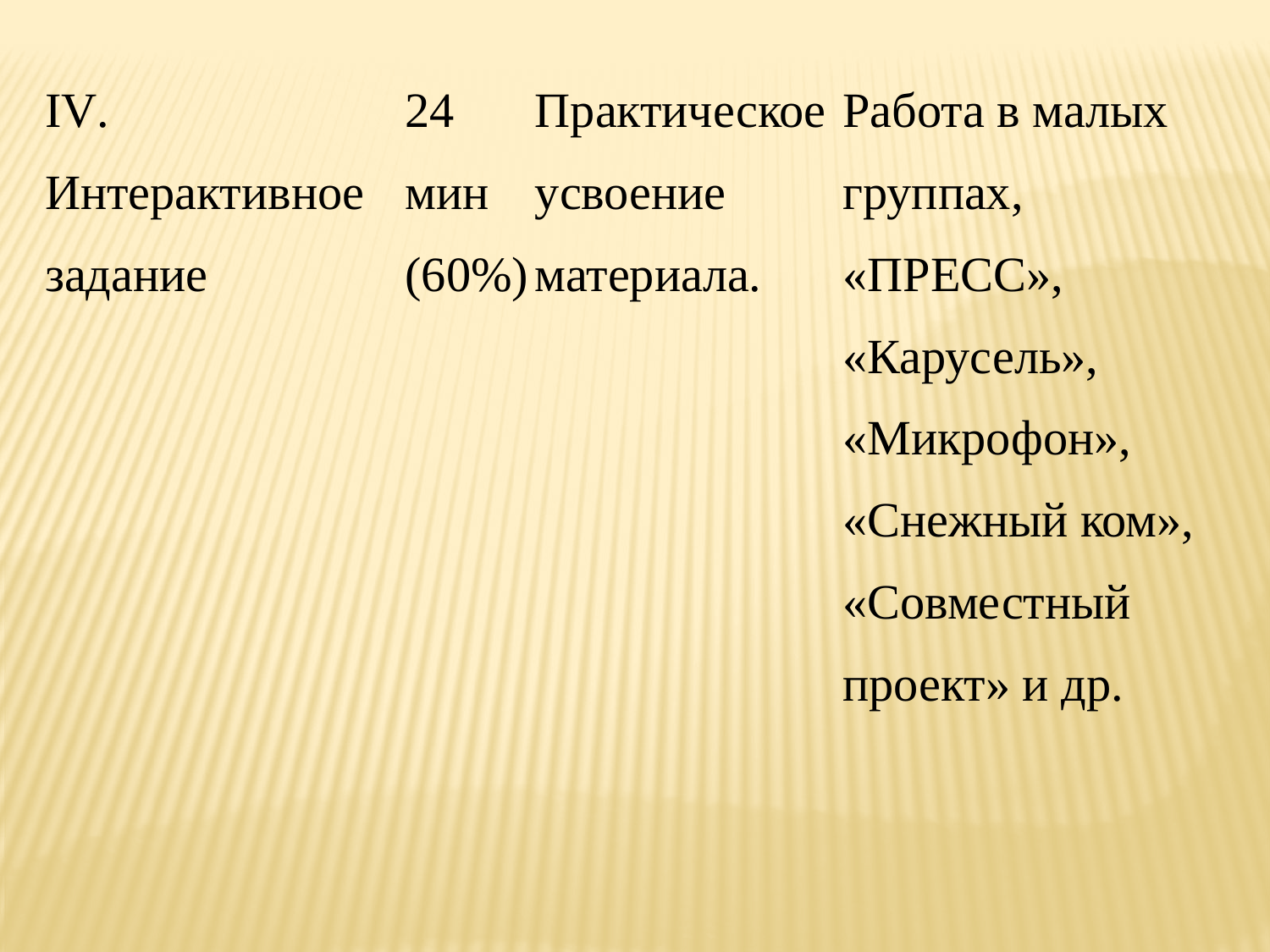

| IV. Интерактивное задание | 24 мин (60%) | Практическое усвоение материала. | Работа в малых группах, «ПРЕСС», «Карусель», «Микрофон», «Снежный ком», «Совместный проект» и др. |
| --- | --- | --- | --- |